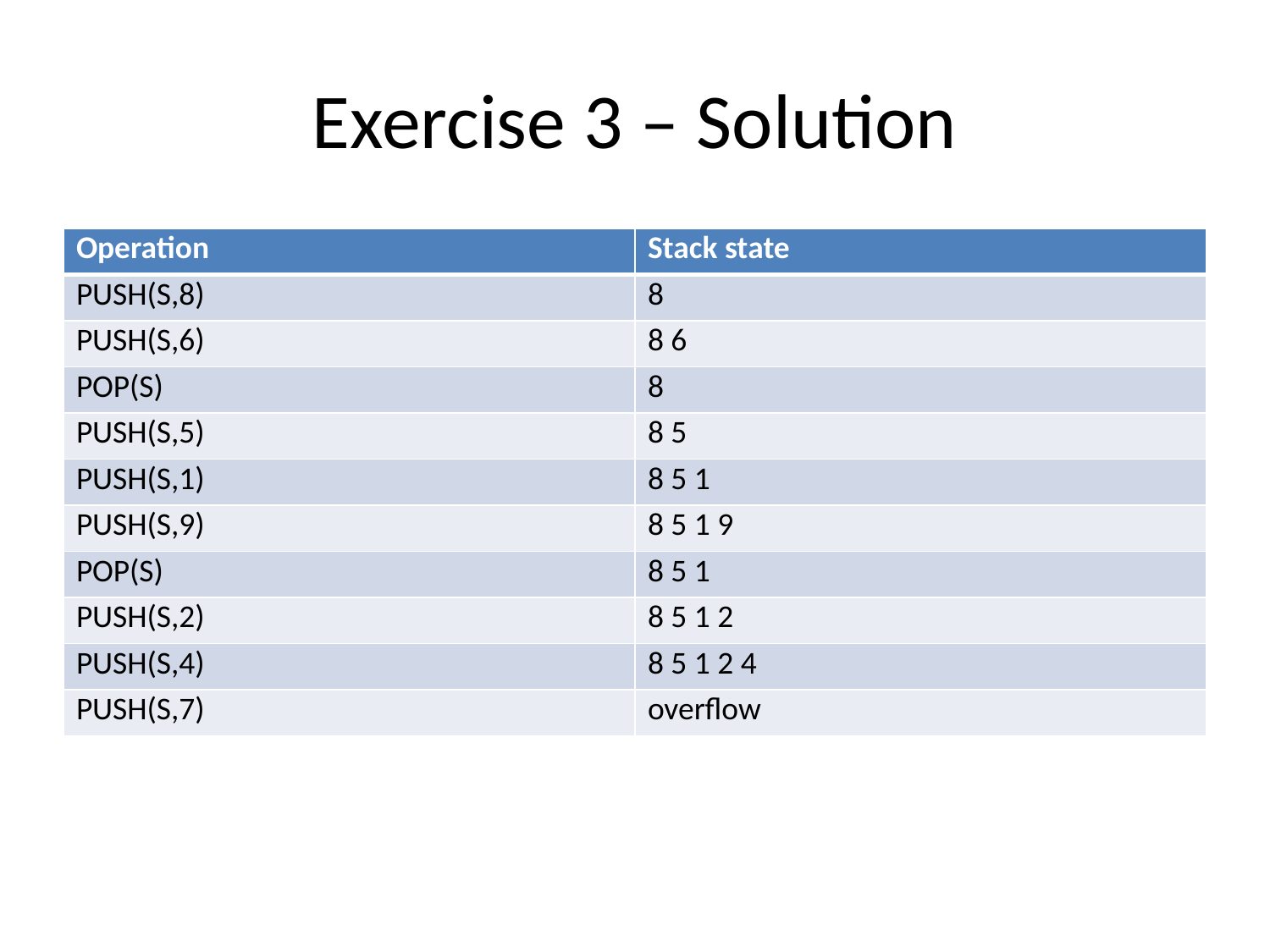

# Exercise 3 – Solution
| Operation | Stack state |
| --- | --- |
| PUSH(S,8) | 8 |
| PUSH(S,6) | 8 6 |
| POP(S) | 8 |
| PUSH(S,5) | 8 5 |
| PUSH(S,1) | 8 5 1 |
| PUSH(S,9) | 8 5 1 9 |
| POP(S) | 8 5 1 |
| PUSH(S,2) | 8 5 1 2 |
| PUSH(S,4) | 8 5 1 2 4 |
| PUSH(S,7) | overflow |